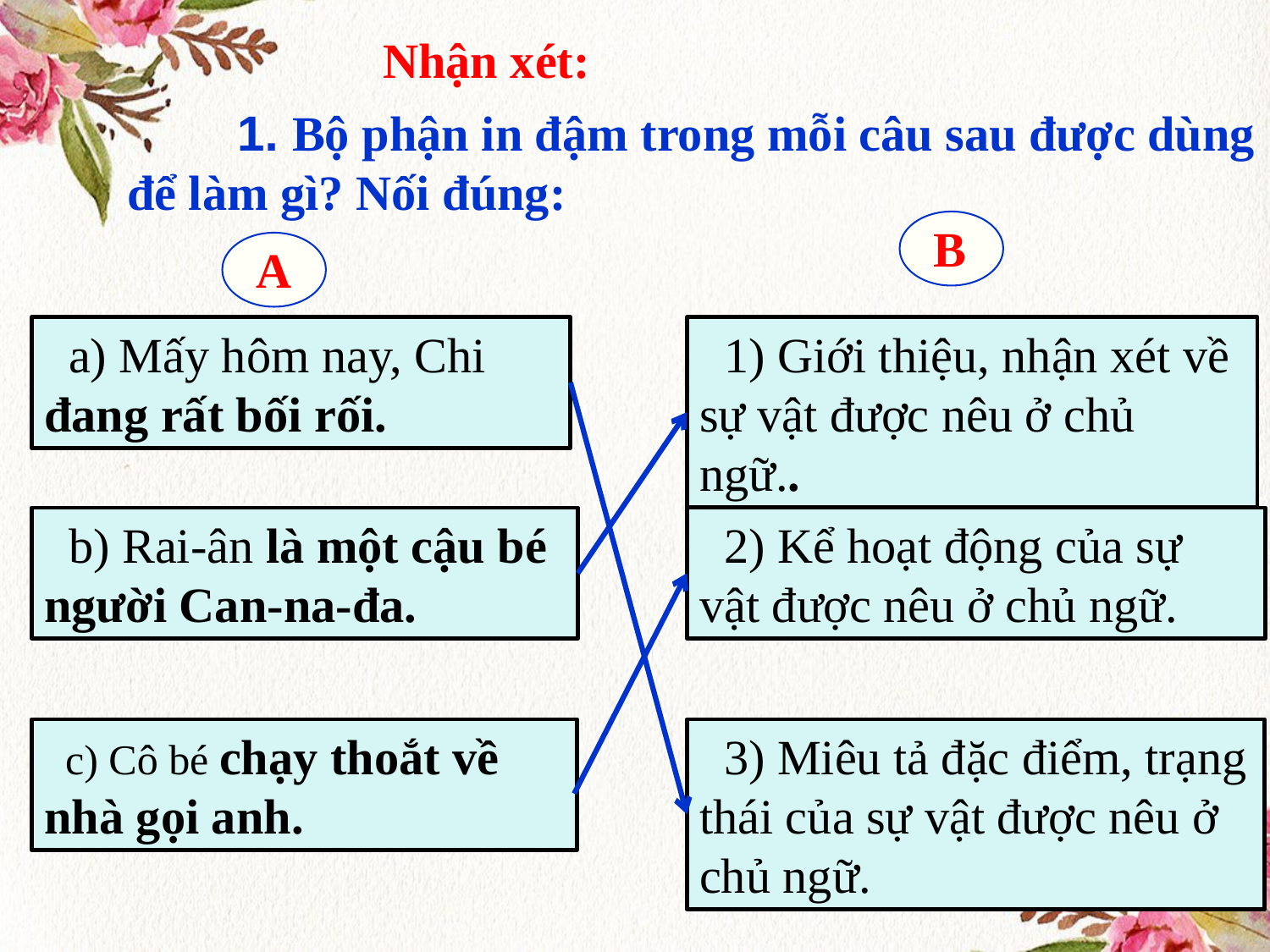

Nhận xét:
        1. Bộ phận in đậm trong mỗi câu sau được dùng để làm gì? Nối đúng:

B

A
  a) Mấy hôm nay, Chi đang rất bối rối.
  1) Giới thiệu, nhận xét về sự vật được nêu ở chủ ngữ..
  b) Rai-ân là một cậu bé người Can-na-đa.
  2) Kể hoạt động của sự vật được nêu ở chủ ngữ.
  c) Cô bé chạy thoắt về nhà gọi anh.
  3) Miêu tả đặc điểm, trạng thái của sự vật được nêu ở chủ ngữ.